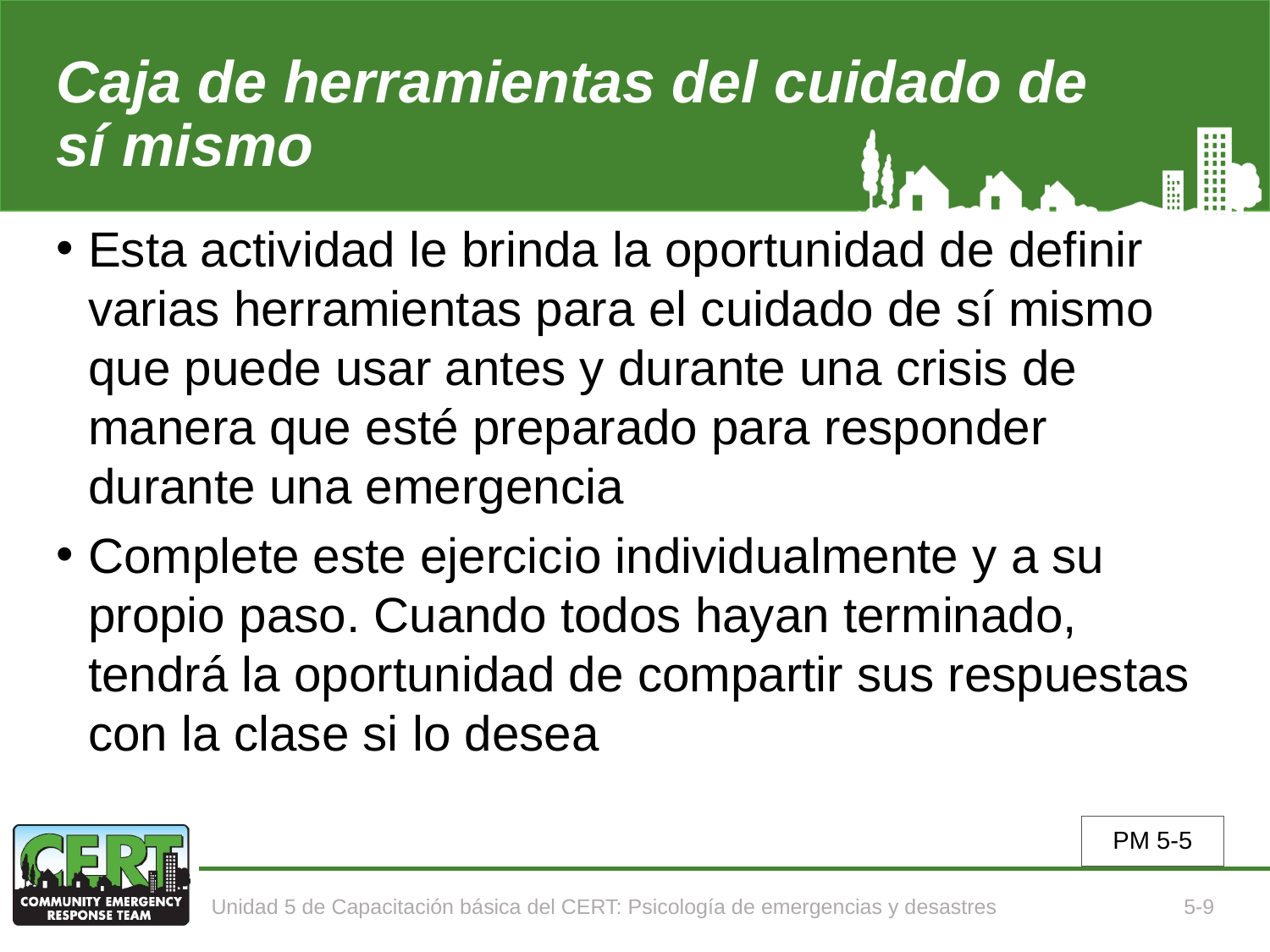

# Caja de herramientas del cuidado de sí mismo
Esta actividad le brinda la oportunidad de definir varias herramientas para el cuidado de sí mismo que puede usar antes y durante una crisis de manera que esté preparado para responder durante una emergencia
Complete este ejercicio individualmente y a su propio paso. Cuando todos hayan terminado, tendrá la oportunidad de compartir sus respuestas con la clase si lo desea
PM 5-5
Unidad 5 de Capacitación básica del CERT: Psicología de emergencias y desastres
5-9